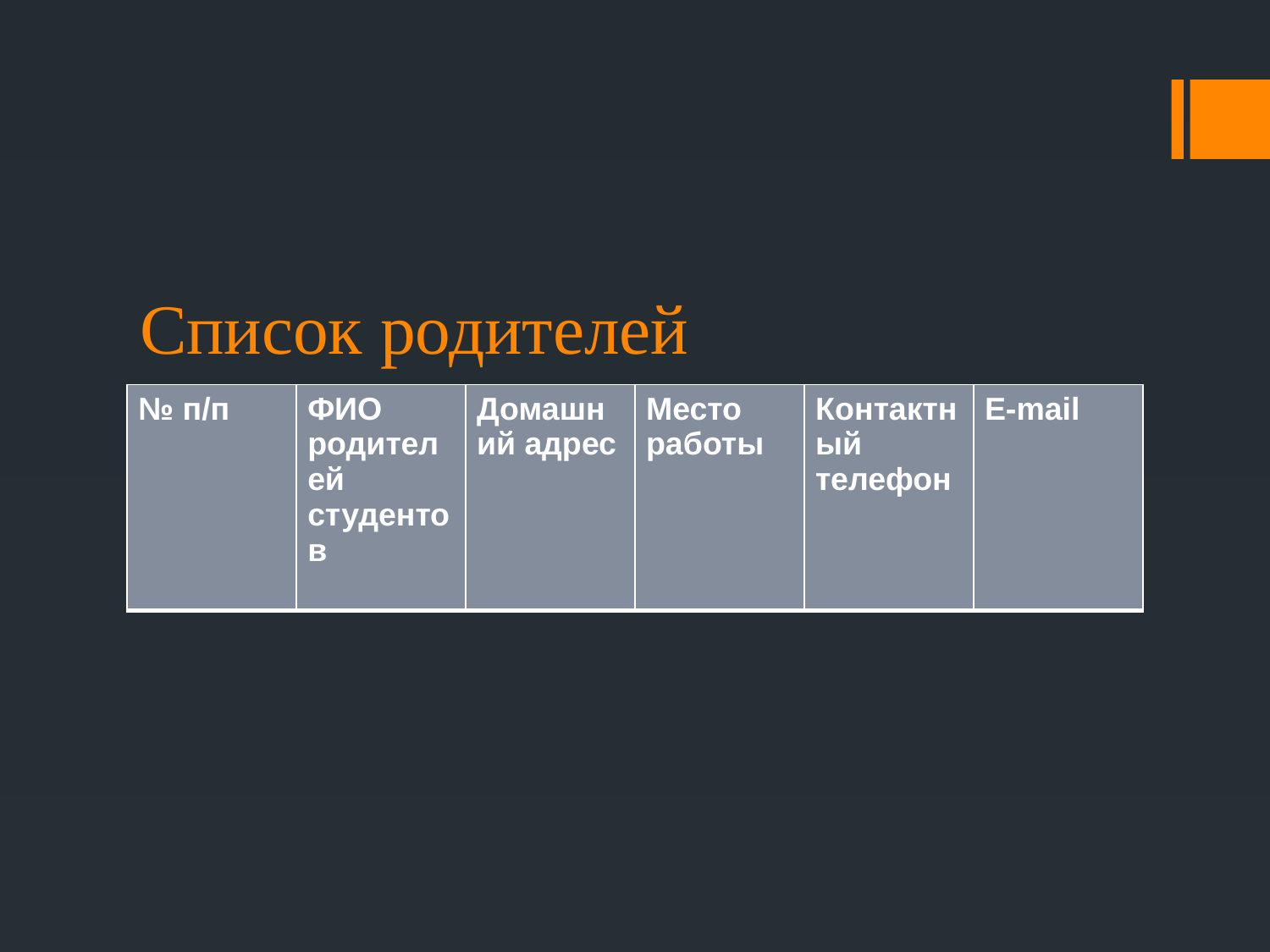

# Список родителей
| № п/п | ФИО родителей студентов | Домашний адрес | Место работы | Контактный телефон | Е-mail |
| --- | --- | --- | --- | --- | --- |